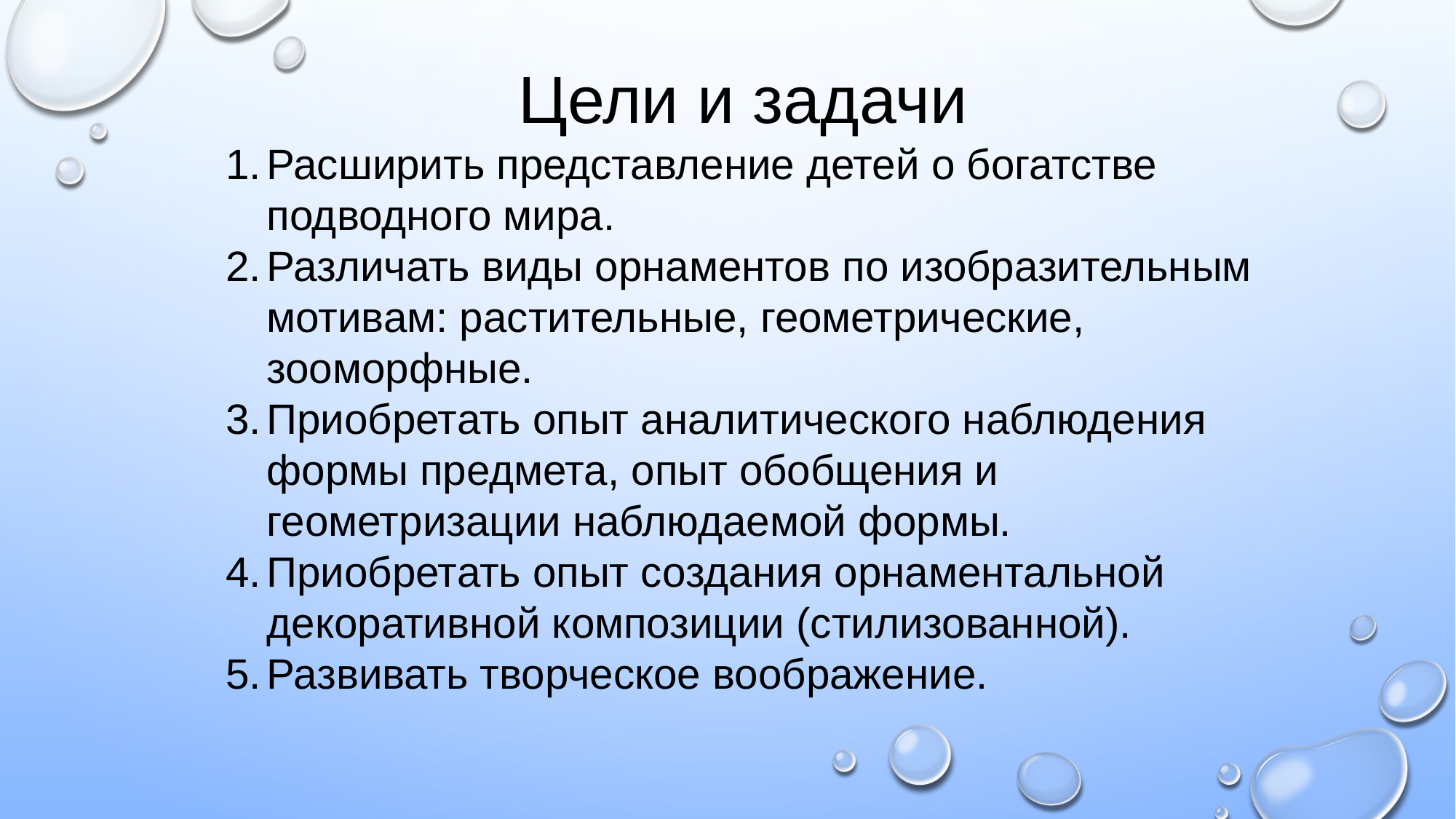

Цели и задачи
Расширить представление детей о богатстве подводного мира.
Различать виды орнаментов по изобразительным мотивам: растительные, геометрические, зооморфные.
Приобретать опыт аналитического наблюдения формы предмета, опыт обобщения и геометризации наблюдаемой формы.
Приобретать опыт создания орнаментальной декоративной композиции (стилизованной).
Развивать творческое воображение.